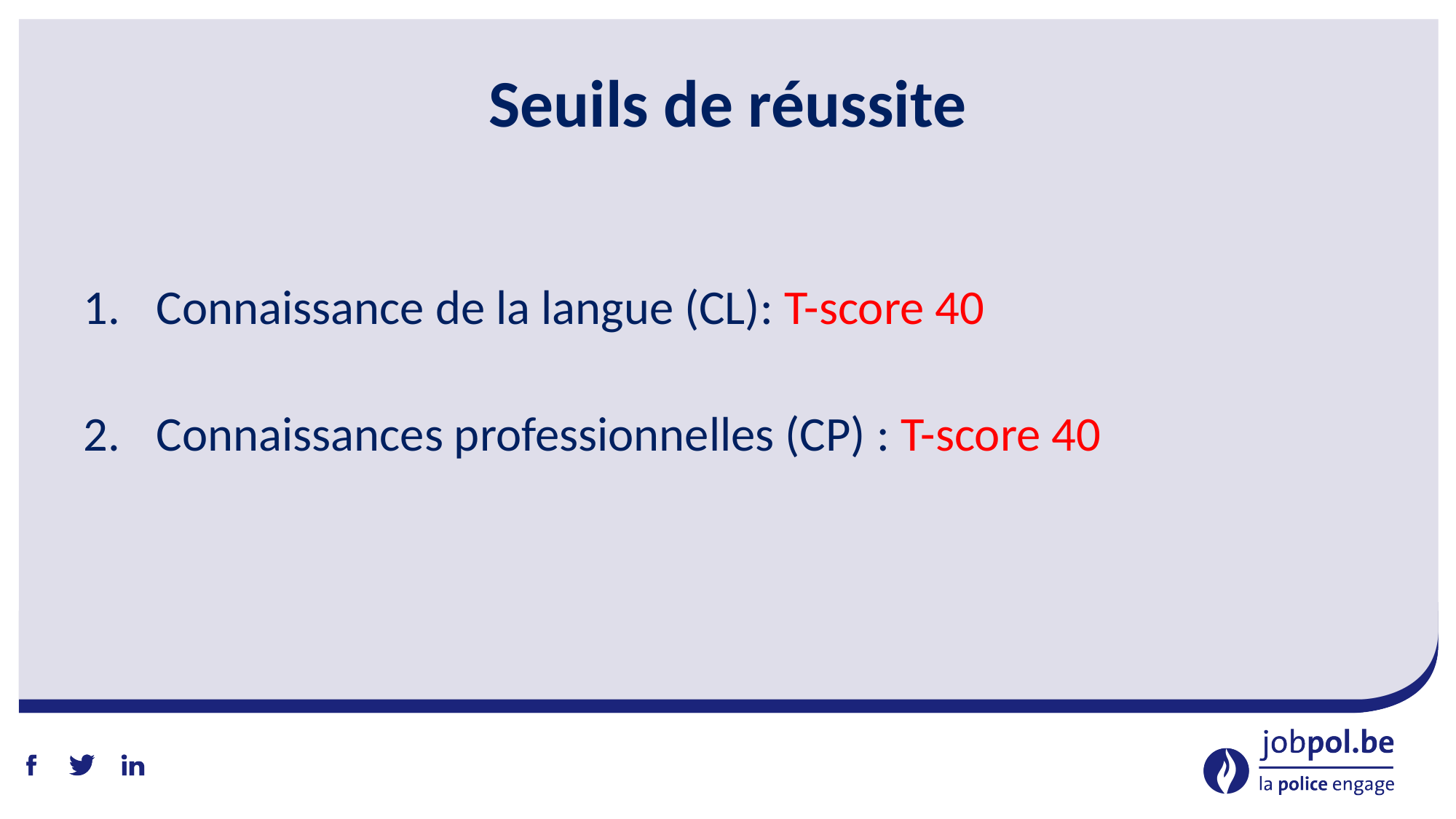

Seuils de réussite

Connaissance de la langue (CL): T-score 40
Connaissances professionnelles (CP) : T-score 40